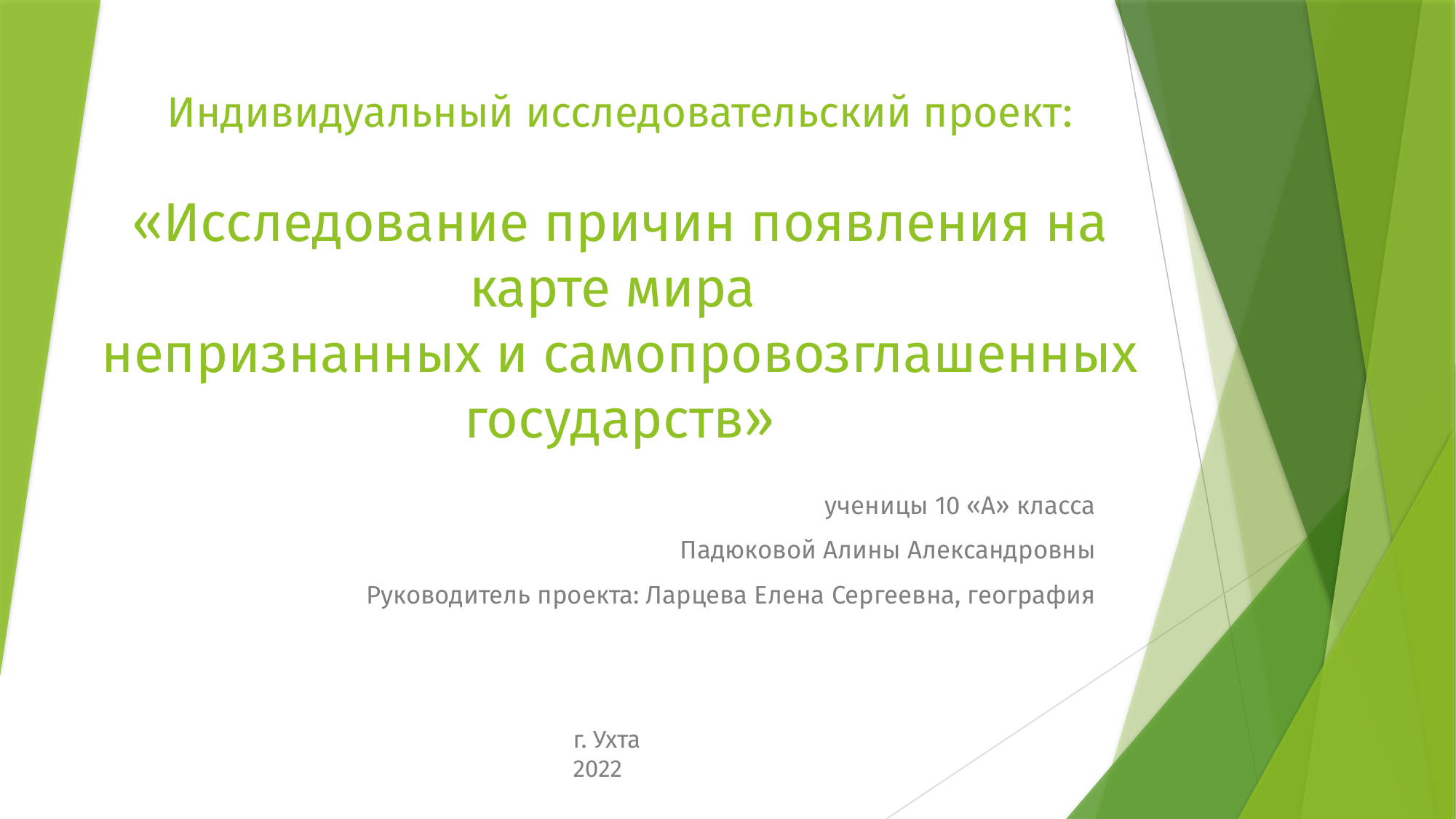

# Индивидуальный исследовательский проект: «Исследование причин появления на карте мира непризнанных и самопровозглашенных государств»
ученицы 10 «А» класса
Падюковой Алины Александровны
Руководитель проекта: Ларцева Елена Сергеевна, география
г. Ухта
2022